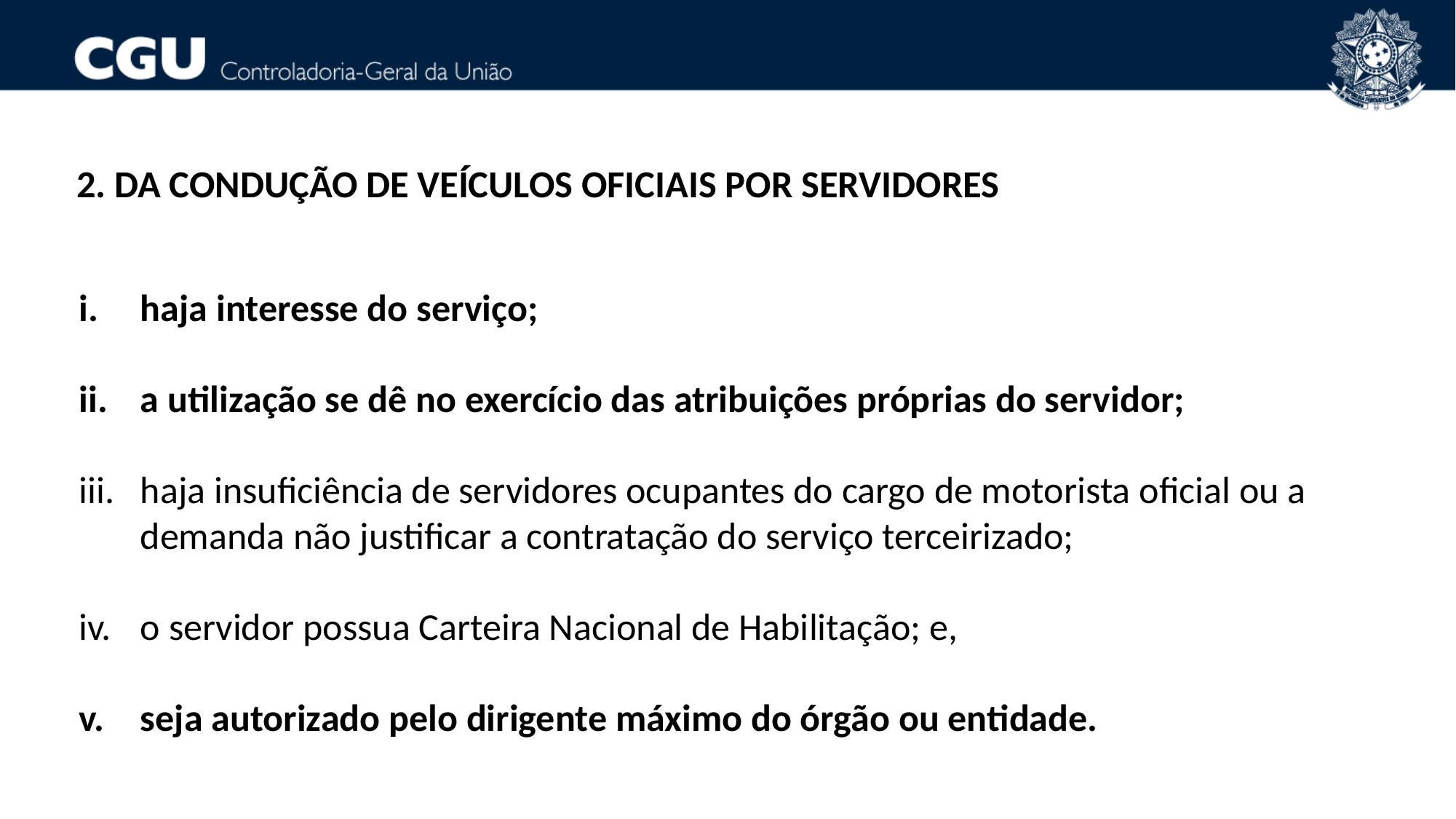

2. DA CONDUÇÃO DE VEÍCULOS OFICIAIS POR SERVIDORES

haja interesse do serviço;

a utilização se dê no exercício das atribuições próprias do servidor;

haja insuficiência de servidores ocupantes do cargo de motorista oficial ou a demanda não justificar a contratação do serviço terceirizado;

o servidor possua Carteira Nacional de Habilitação; e,

seja autorizado pelo dirigente máximo do órgão ou entidade.